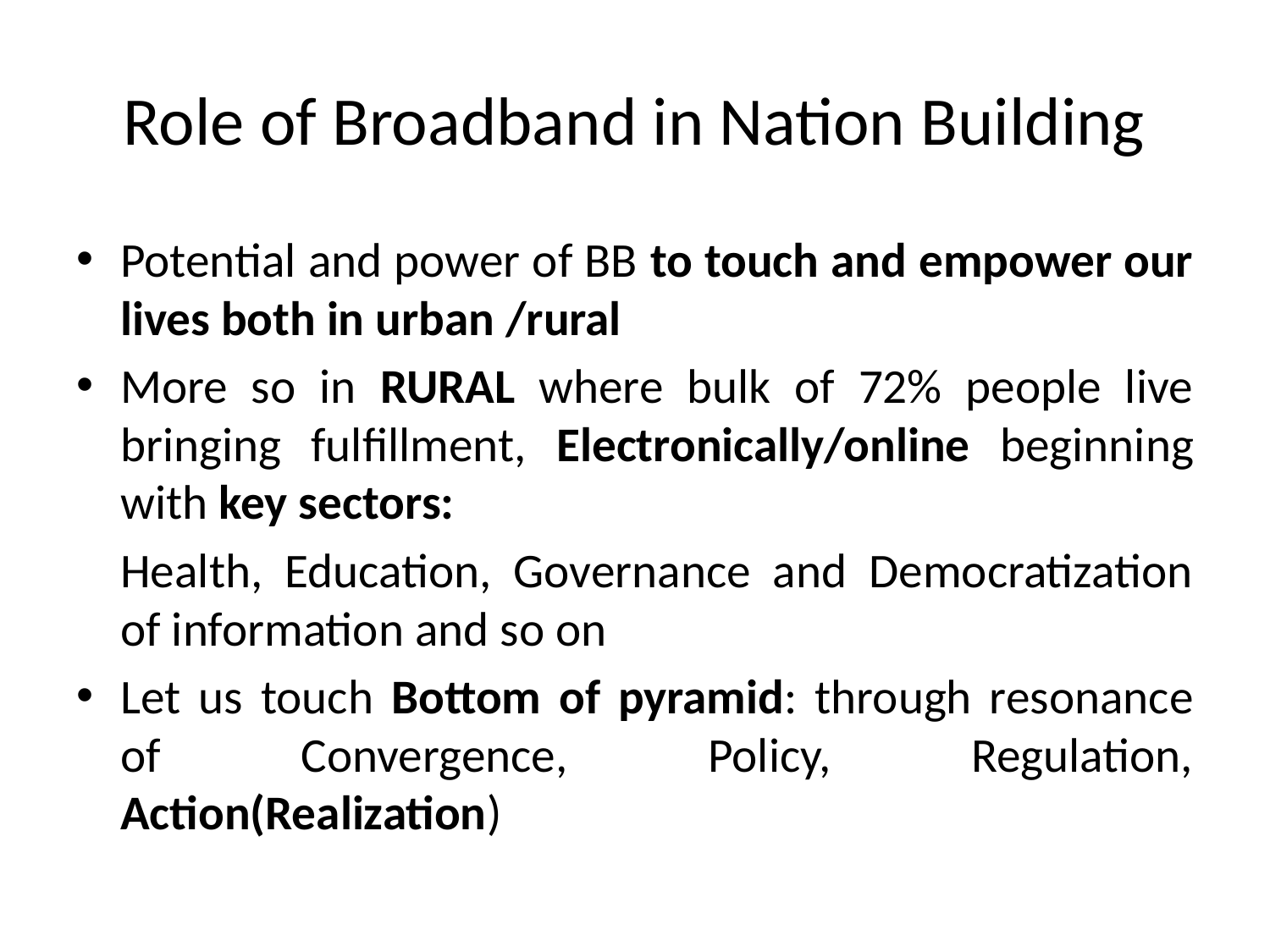

# Role of Broadband in Nation Building
Potential and power of BB to touch and empower our lives both in urban /rural
More so in RURAL where bulk of 72% people live bringing fulfillment, Electronically/online beginning with key sectors:
	Health, Education, Governance and Democratization of information and so on
Let us touch Bottom of pyramid: through resonance of Convergence, Policy, Regulation, Action(Realization)